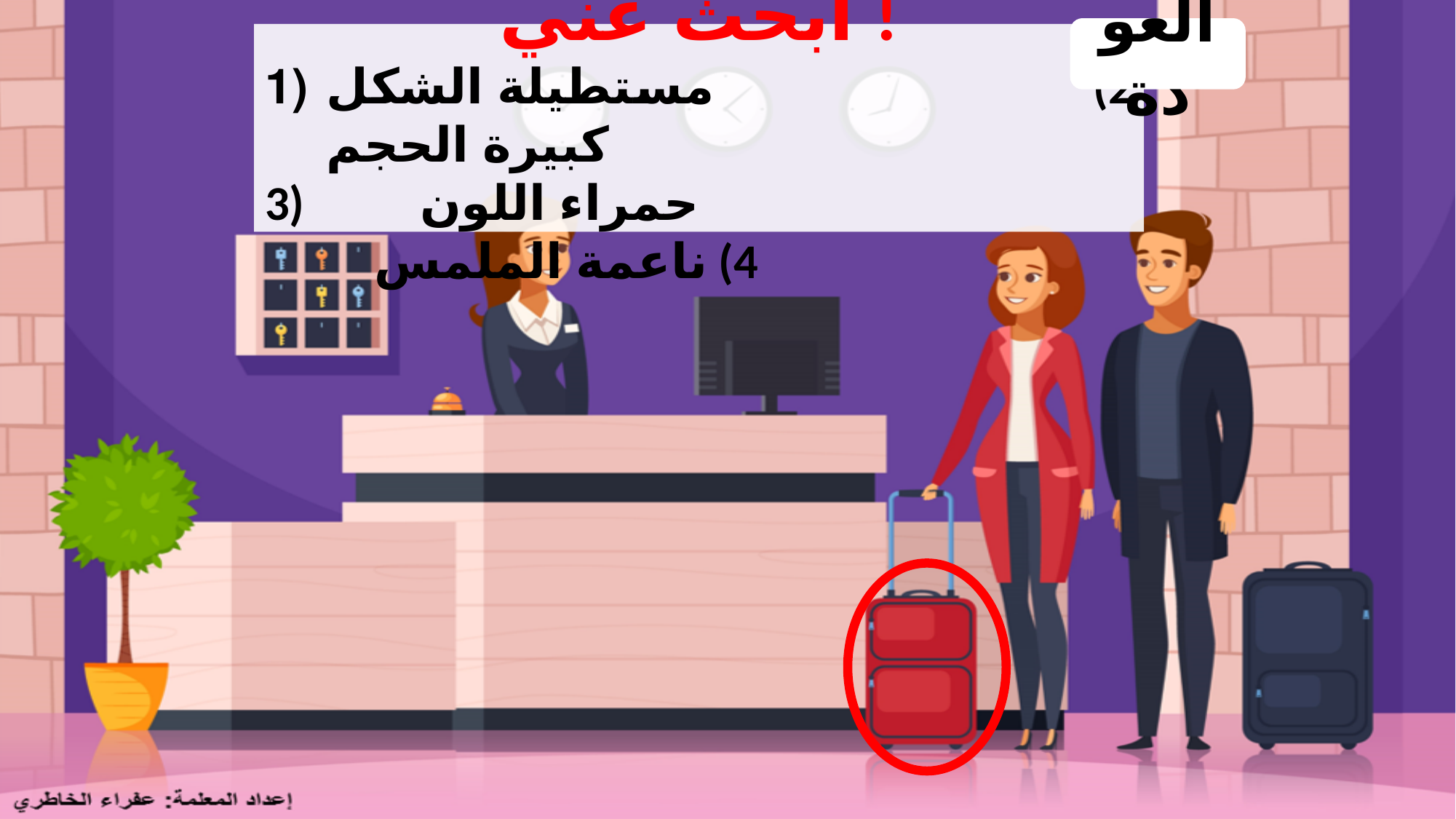

العودة

ابحث عني !
مستطيلة الشكل				2) كبيرة الحجم
3) حمراء اللون					4) ناعمة الملمس